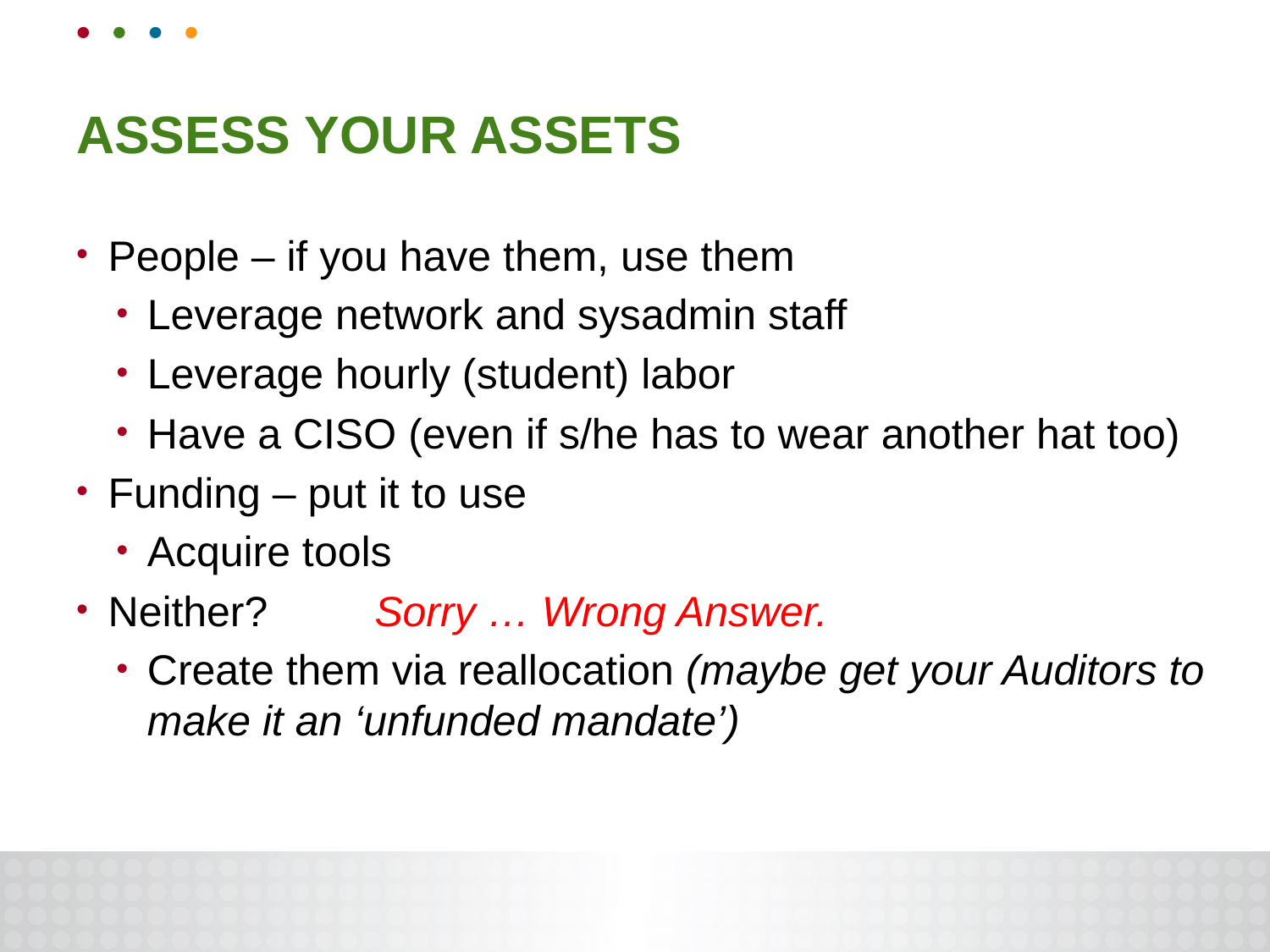

ASSESS YOUR ASSETS
People – if you have them, use them
Leverage network and sysadmin staff
Leverage hourly (student) labor
Have a CISO (even if s/he has to wear another hat too)
Funding – put it to use
Acquire tools
Neither?         Sorry … Wrong Answer.
Create them via reallocation (maybe get your Auditors to make it an ‘unfunded mandate’)